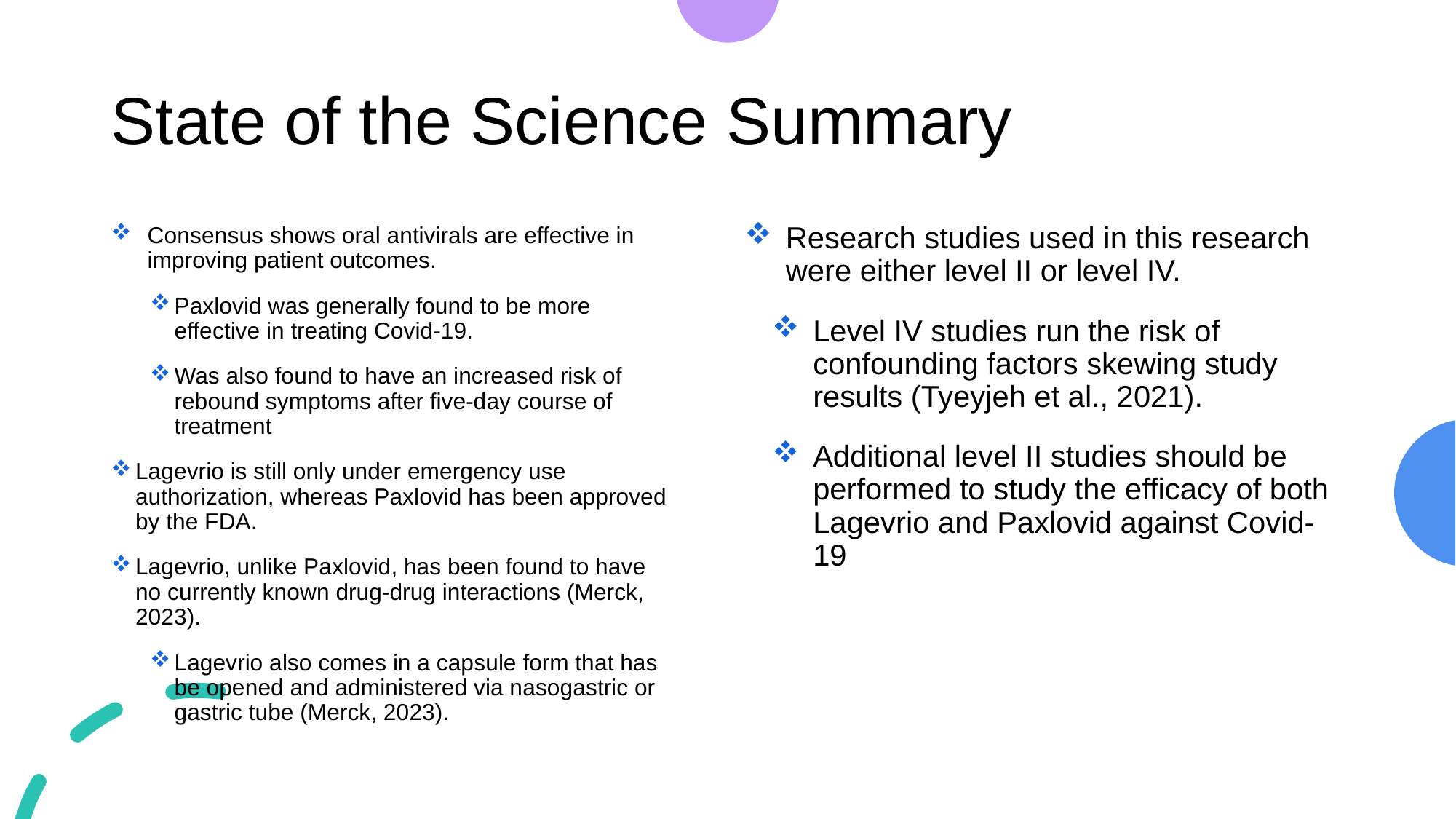

# State of the Science Summary
Research studies used in this research were either level II or level IV.
Level IV studies run the risk of confounding factors skewing study results (Tyeyjeh et al., 2021).
Additional level II studies should be performed to study the efficacy of both Lagevrio and Paxlovid against Covid-19
Consensus shows oral antivirals are effective in improving patient outcomes.
Paxlovid was generally found to be more effective in treating Covid-19.
Was also found to have an increased risk of rebound symptoms after five-day course of treatment
Lagevrio is still only under emergency use authorization, whereas Paxlovid has been approved by the FDA.
Lagevrio, unlike Paxlovid, has been found to have no currently known drug-drug interactions (Merck, 2023).
Lagevrio also comes in a capsule form that has be opened and administered via nasogastric or gastric tube (Merck, 2023).